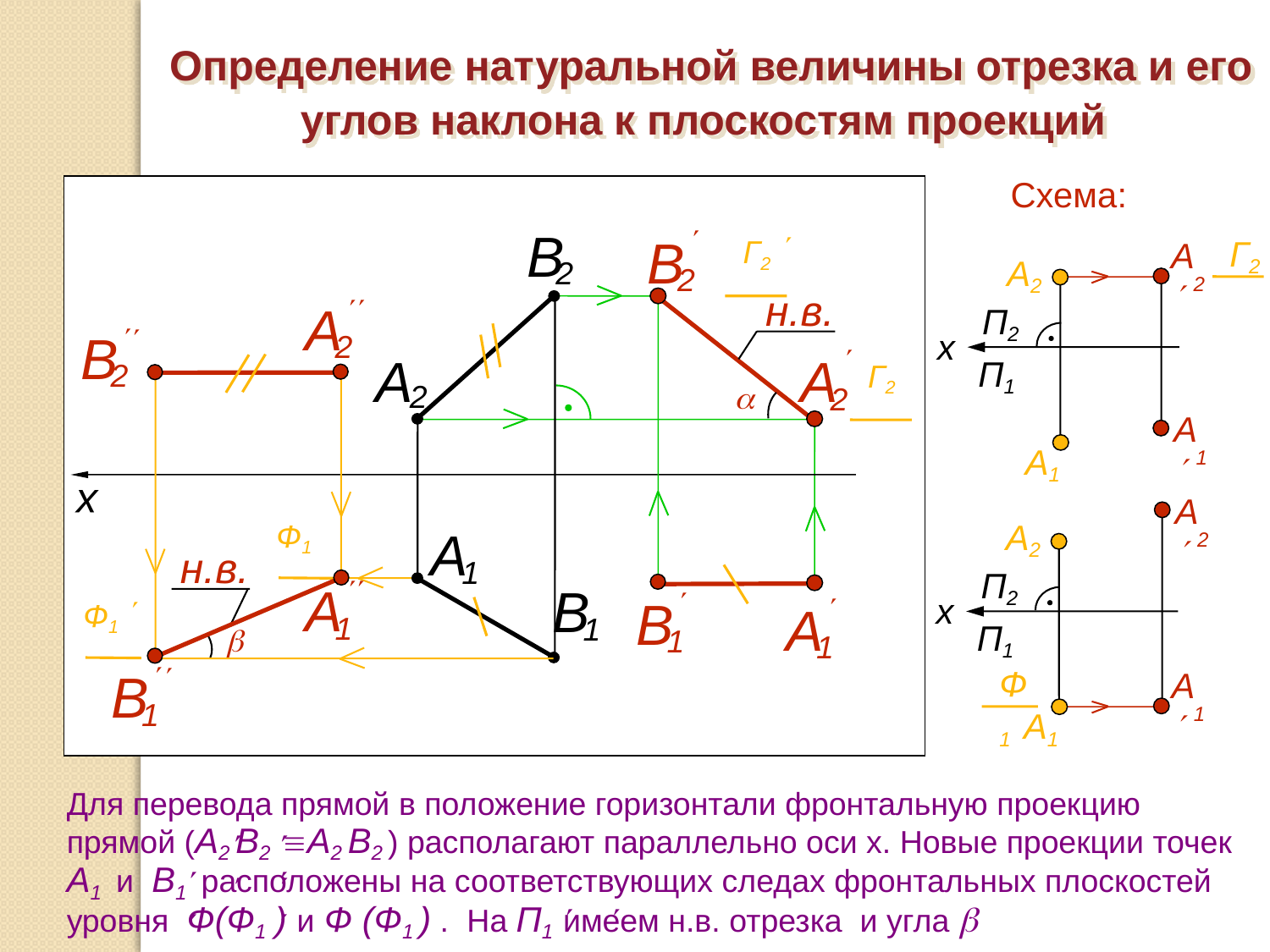

Определение натуральной величины отрезка и его углов наклона к плоскостям проекций
Схема:

В
2
А
2

x
А
1

B
1
′
B
2
′
Г2

Г2

А′
2

А2

П2
x

П1

А1

А′
1

н.в.

α

′

А
2
′
′

B
2

′

′
A
2
Г2

А′
2

А2

П2
x

П1

А1

А′
1

Ф1

Ф1

′
Ф1

н.в.

β

′
′
А
1

′

B
1
′

′
В
1
′
A
1

Для перевода прямой в положение горизонтали фронтальную проекцию прямой (А2 В2  ≡А2 В2 ) располагают параллельно оси х. Новые проекции точек А1  и  В1  расположены на соответствующих следах фронтальных плоскостей уровня  Ф(Ф1 ) и Ф (Ф1 ) .  На П1 имеем н.в. отрезка  и угла β
′′
′′
′′
′′
′
′